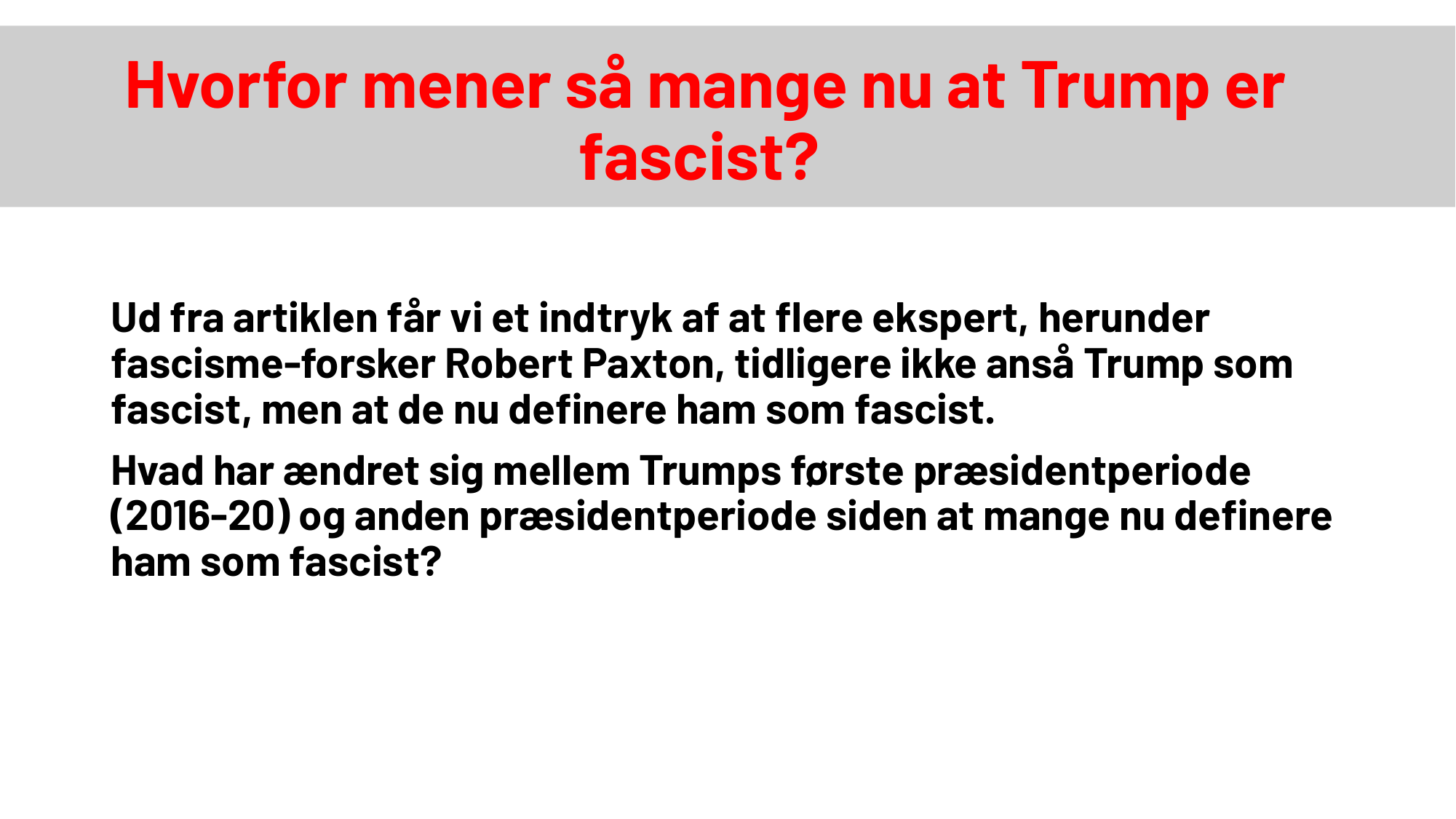

# Hvorfor mener så mange nu at Trump er fascist?
Ud fra artiklen får vi et indtryk af at flere ekspert, herunder fascisme-forsker Robert Paxton, tidligere ikke anså Trump som fascist, men at de nu definere ham som fascist.
Hvad har ændret sig mellem Trumps første præsidentperiode (2016-20) og anden præsidentperiode siden at mange nu definere ham som fascist?